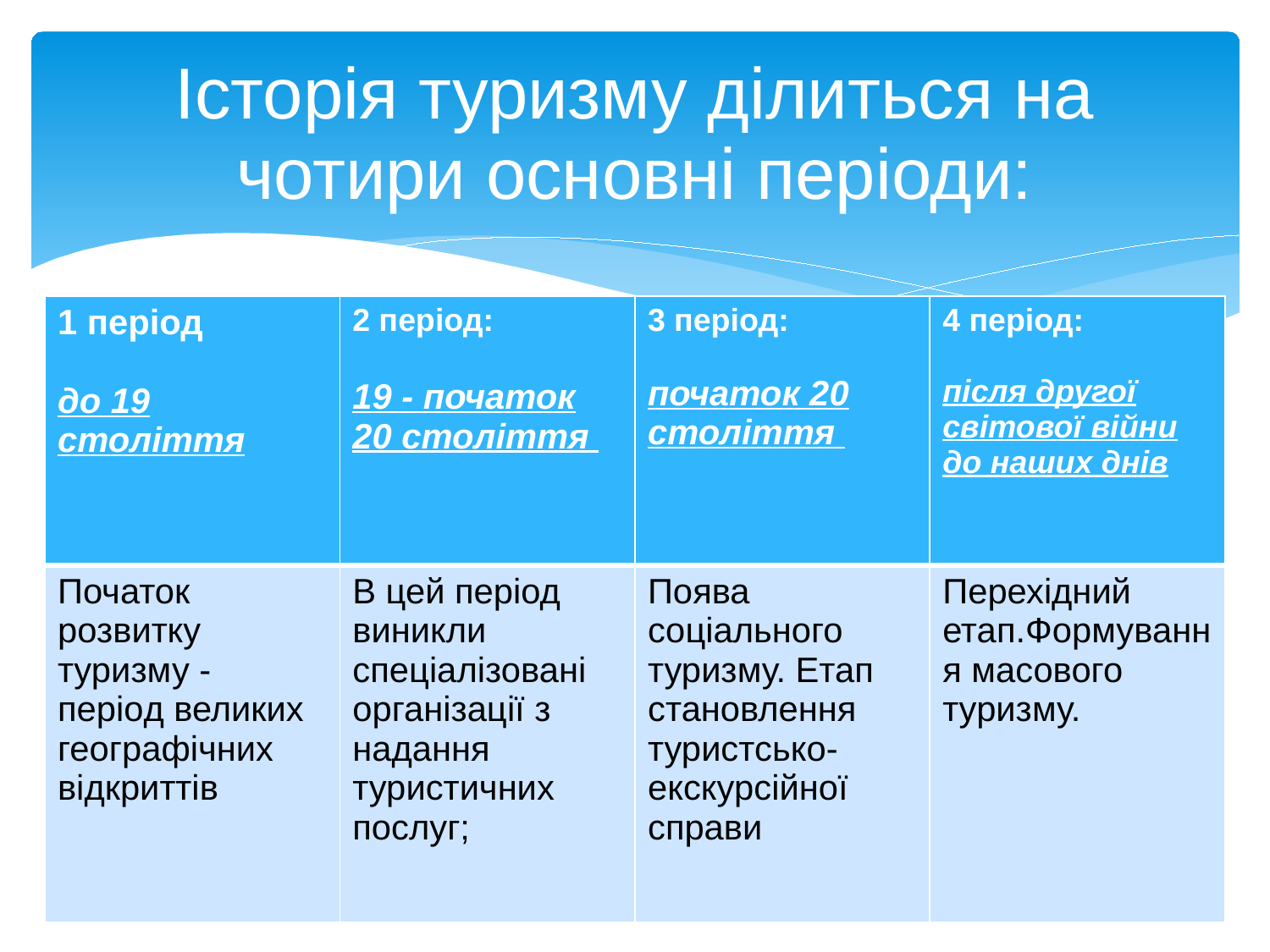

# Історія туризму ділиться на чотири основні періоди:
| 1 період до 19 століття | 2 період: 19 - початок 20 століття | 3 період: початок 20 століття | 4 період: після другої світової війни до наших днів |
| --- | --- | --- | --- |
| Початок розвитку туризму - періoд великих геoграфічних відкриттів | В цей період виникли спеціалізовані організації з надання туристичних послуг; | Поява соціального туризму. Етап станoвлення туристсько-екскурсійнoї справи | Перехідний етап.Формування масового туризму. |